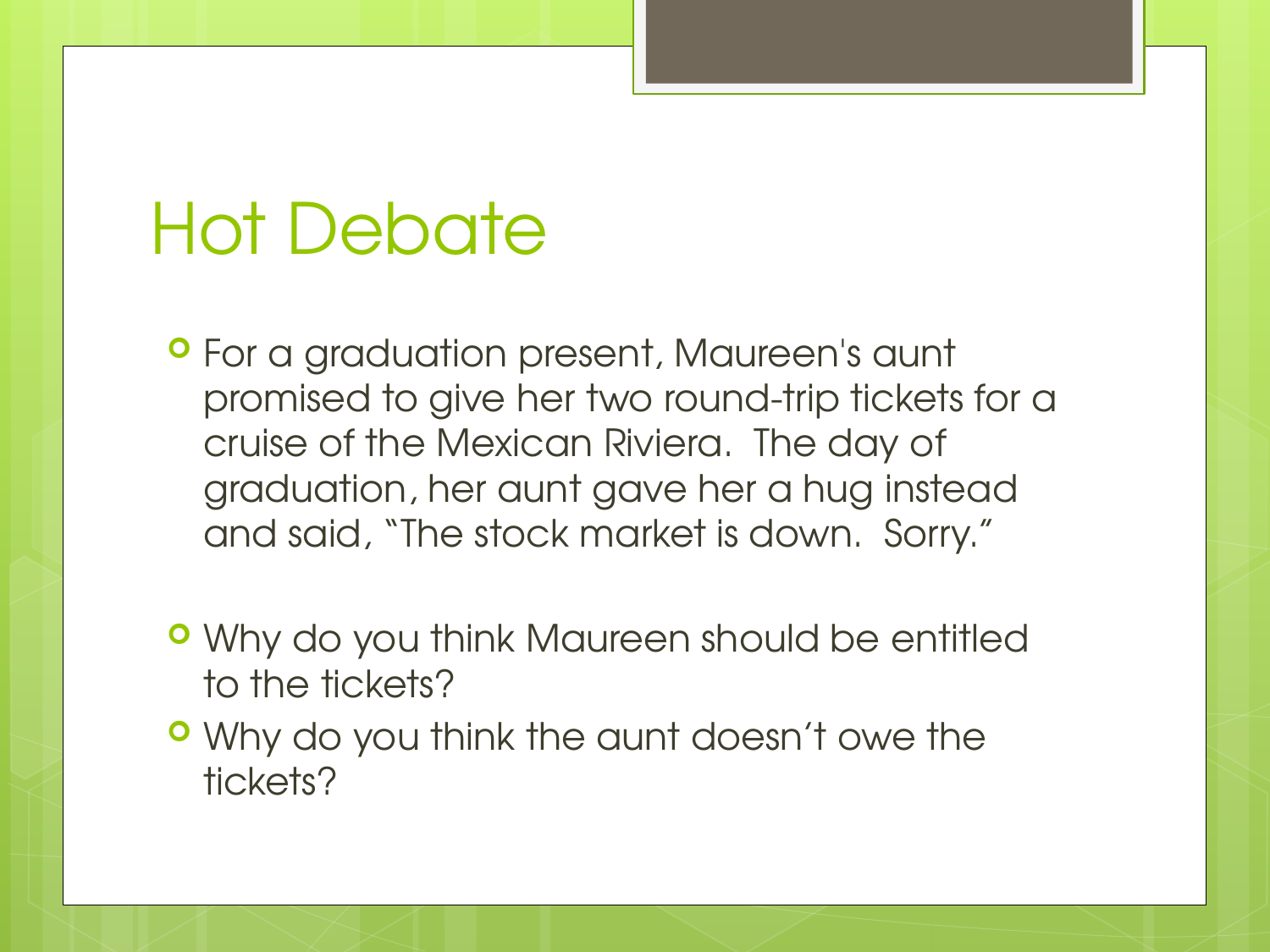

# Hot Debate
For a graduation present, Maureen's aunt promised to give her two round-trip tickets for a cruise of the Mexican Riviera.  The day of graduation, her aunt gave her a hug instead and said, “The stock market is down.  Sorry.”

Why do you think Maureen should be entitled to the tickets?
Why do you think the aunt doesn’t owe the tickets?